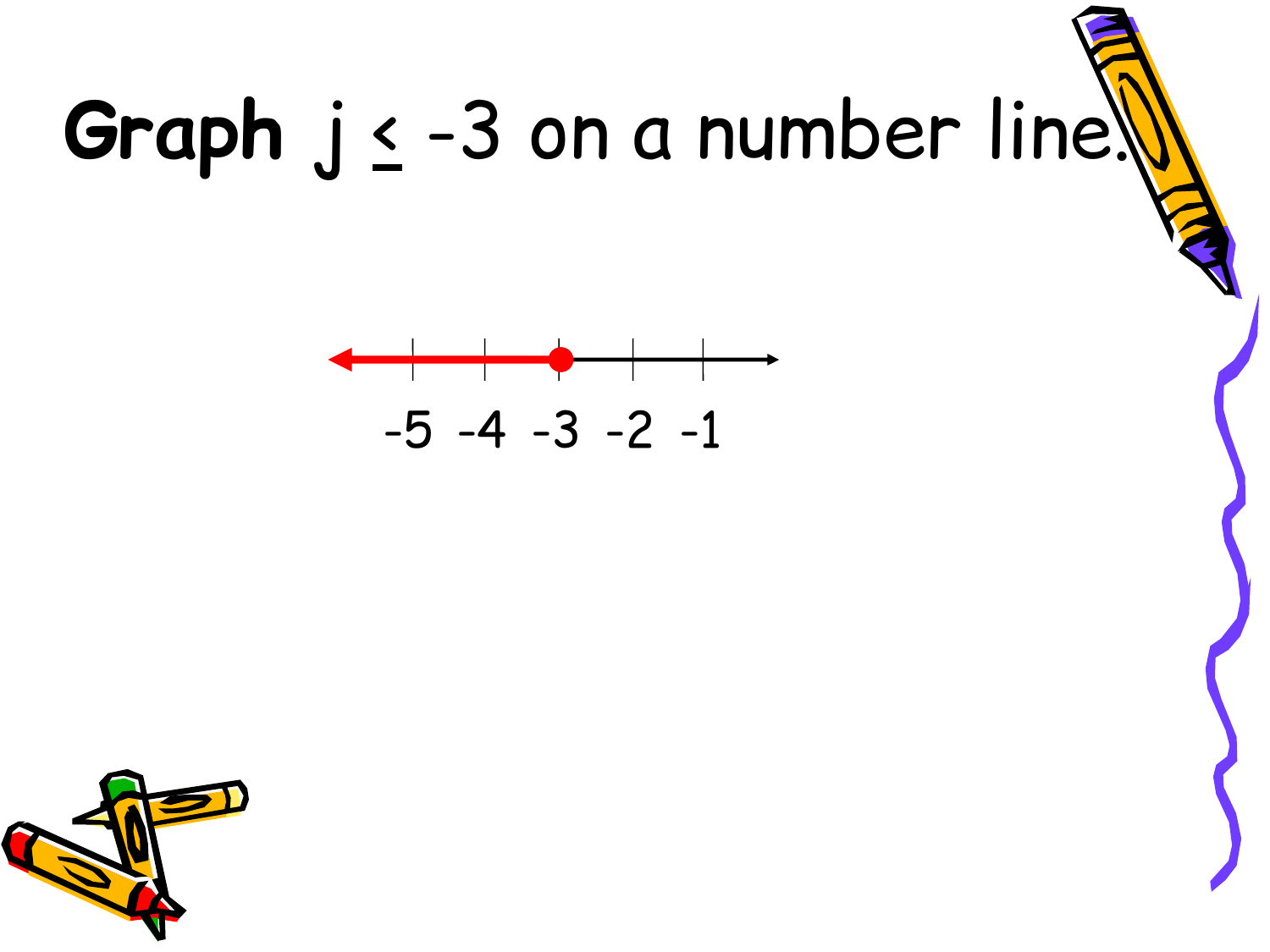

Graph j < -3 on a number line.

-5
-4
-3
-2
-1